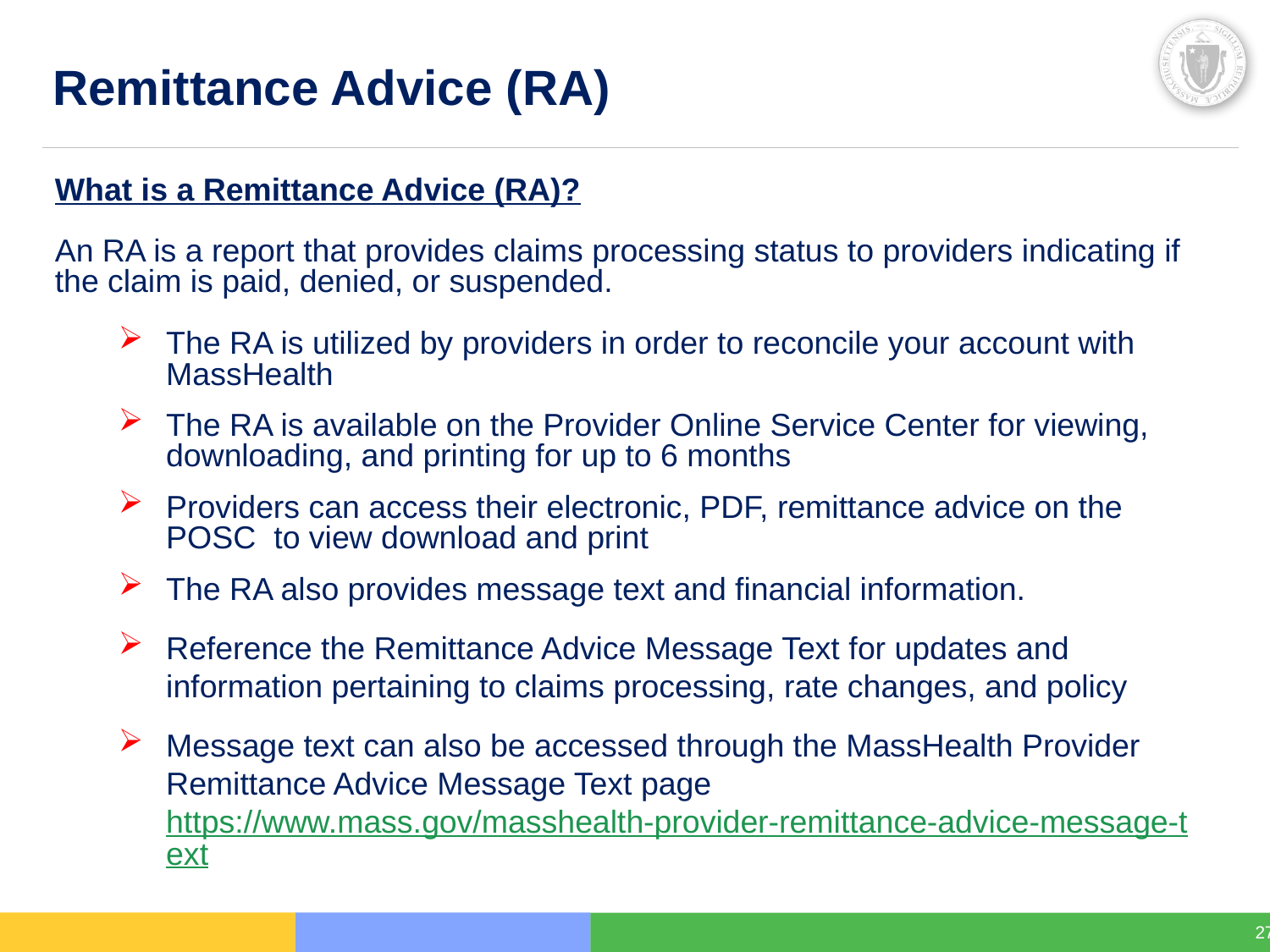

# Remittance Advice (RA)
What is a Remittance Advice (RA)?

An RA is a report that provides claims processing status to providers indicating if the claim is paid, denied, or suspended.
The RA is utilized by providers in order to reconcile your account with MassHealth
The RA is available on the Provider Online Service Center for viewing, downloading, and printing for up to 6 months
Providers can access their electronic, PDF, remittance advice on the POSC  to view download and print
The RA also provides message text and financial information.
Reference the Remittance Advice Message Text for updates and information pertaining to claims processing, rate changes, and policy
Message text can also be accessed through the MassHealth Provider Remittance Advice Message Text page https://www.mass.gov/masshealth-provider-remittance-advice-message-text